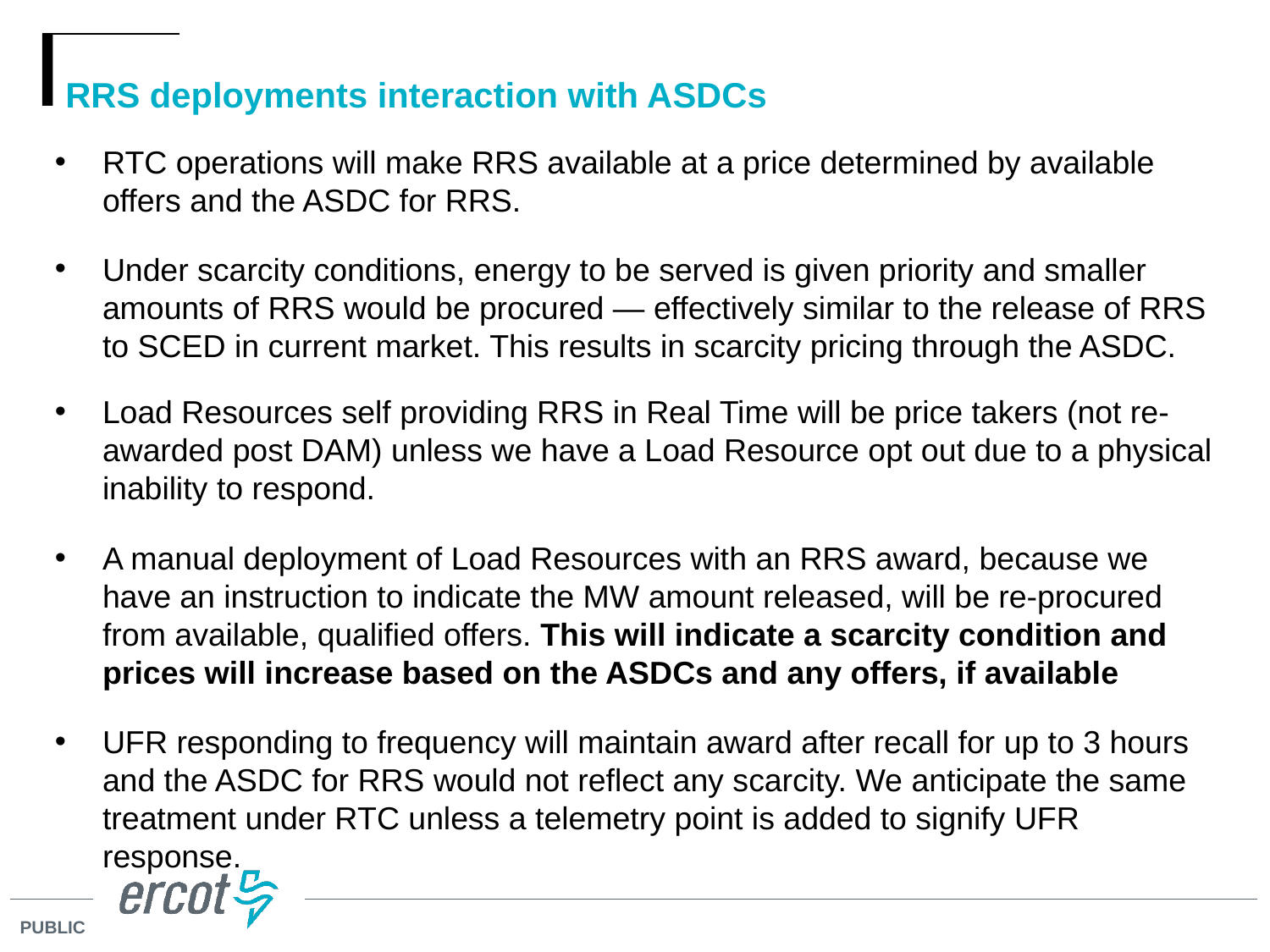

# RRS deployments interaction with ASDCs
RTC operations will make RRS available at a price determined by available offers and the ASDC for RRS.

Under scarcity conditions, energy to be served is given priority and smaller amounts of RRS would be procured — effectively similar to the release of RRS to SCED in current market. This results in scarcity pricing through the ASDC.

Load Resources self providing RRS in Real Time will be price takers (not re-awarded post DAM) unless we have a Load Resource opt out due to a physical inability to respond.

A manual deployment of Load Resources with an RRS award, because we have an instruction to indicate the MW amount released, will be re-procured from available, qualified offers. This will indicate a scarcity condition and prices will increase based on the ASDCs and any offers, if available

UFR responding to frequency will maintain award after recall for up to 3 hours and the ASDC for RRS would not reflect any scarcity. We anticipate the same treatment under RTC unless a telemetry point is added to signify UFR response.